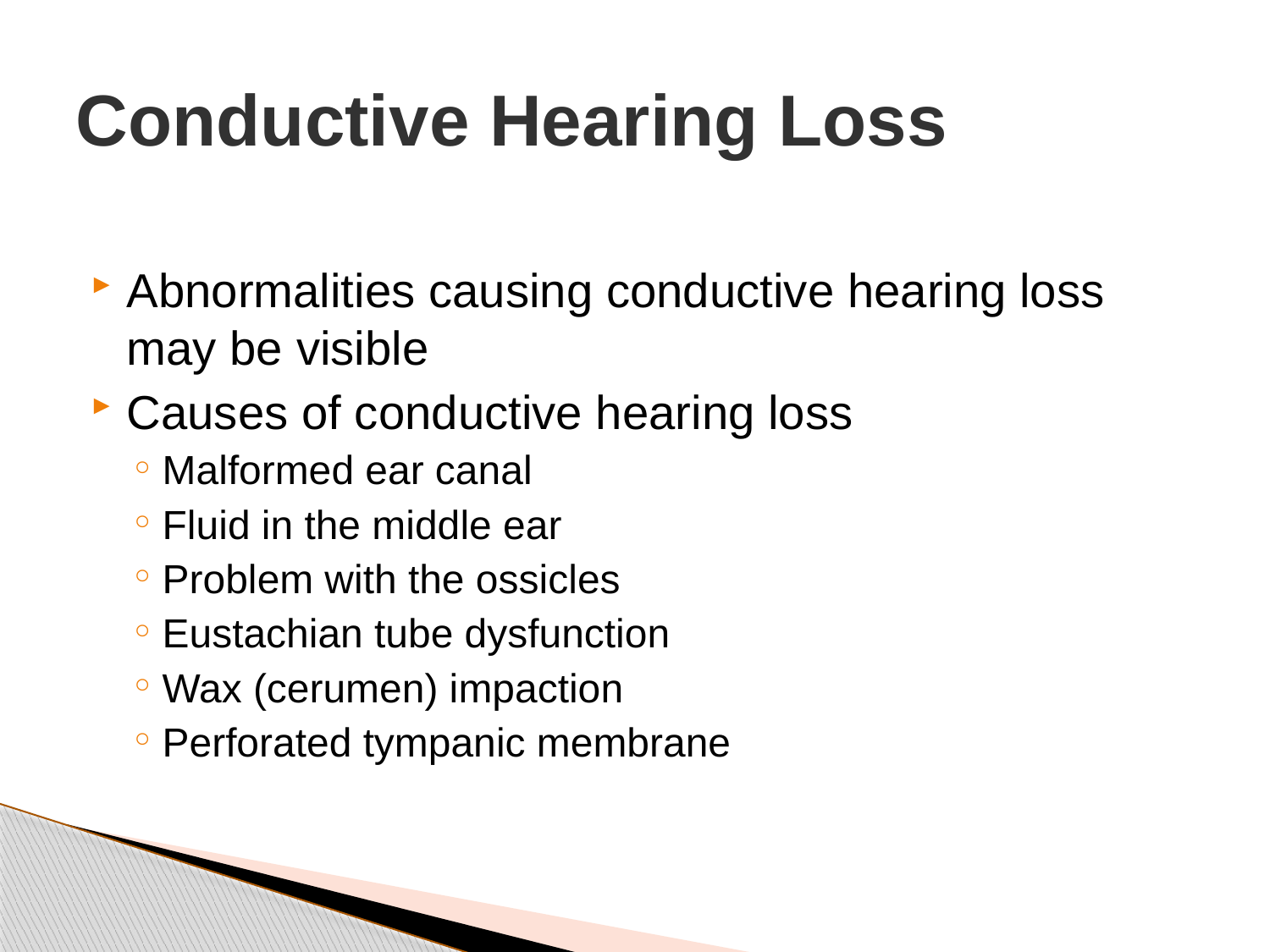

# Conductive Hearing Loss
Abnormalities causing conductive hearing loss may be visible
Causes of conductive hearing loss
Malformed ear canal
Fluid in the middle ear
Problem with the ossicles
Eustachian tube dysfunction
Wax (cerumen) impaction
Perforated tympanic membrane